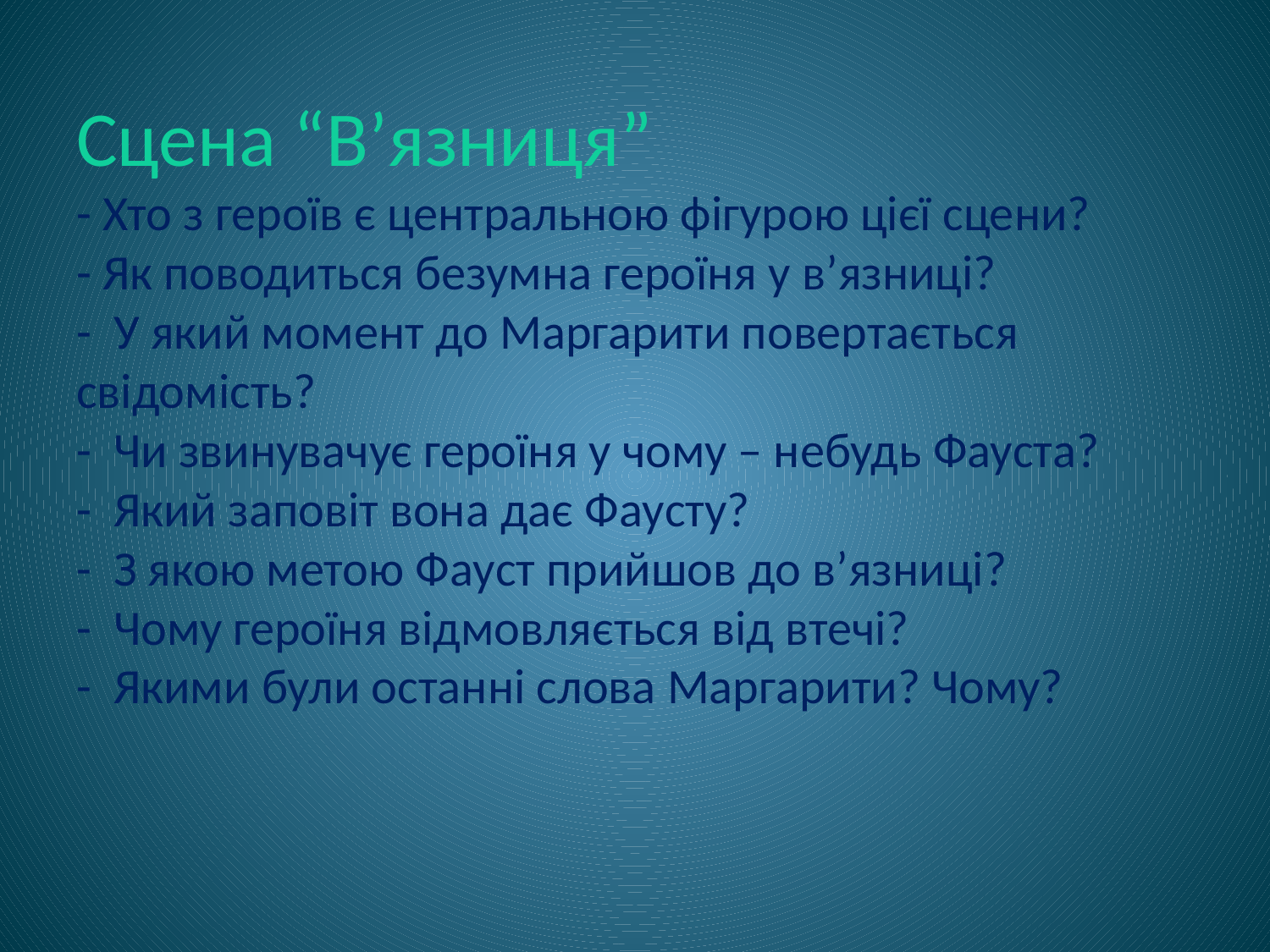

# Сцена “В’язниця” - Хто з героїв є центральною фігурою цієї сцени? - Як поводиться безумна героїня у в’язниці? -  У який момент до Маргарити повертається свідомість? -  Чи звинувачує героїня у чому – небудь Фауста? -  Який заповіт вона дає Фаусту? -  З якою метою Фауст прийшов до в’язниці? -  Чому героїня відмовляється від втечі? -  Якими були останні слова Маргарити? Чому?